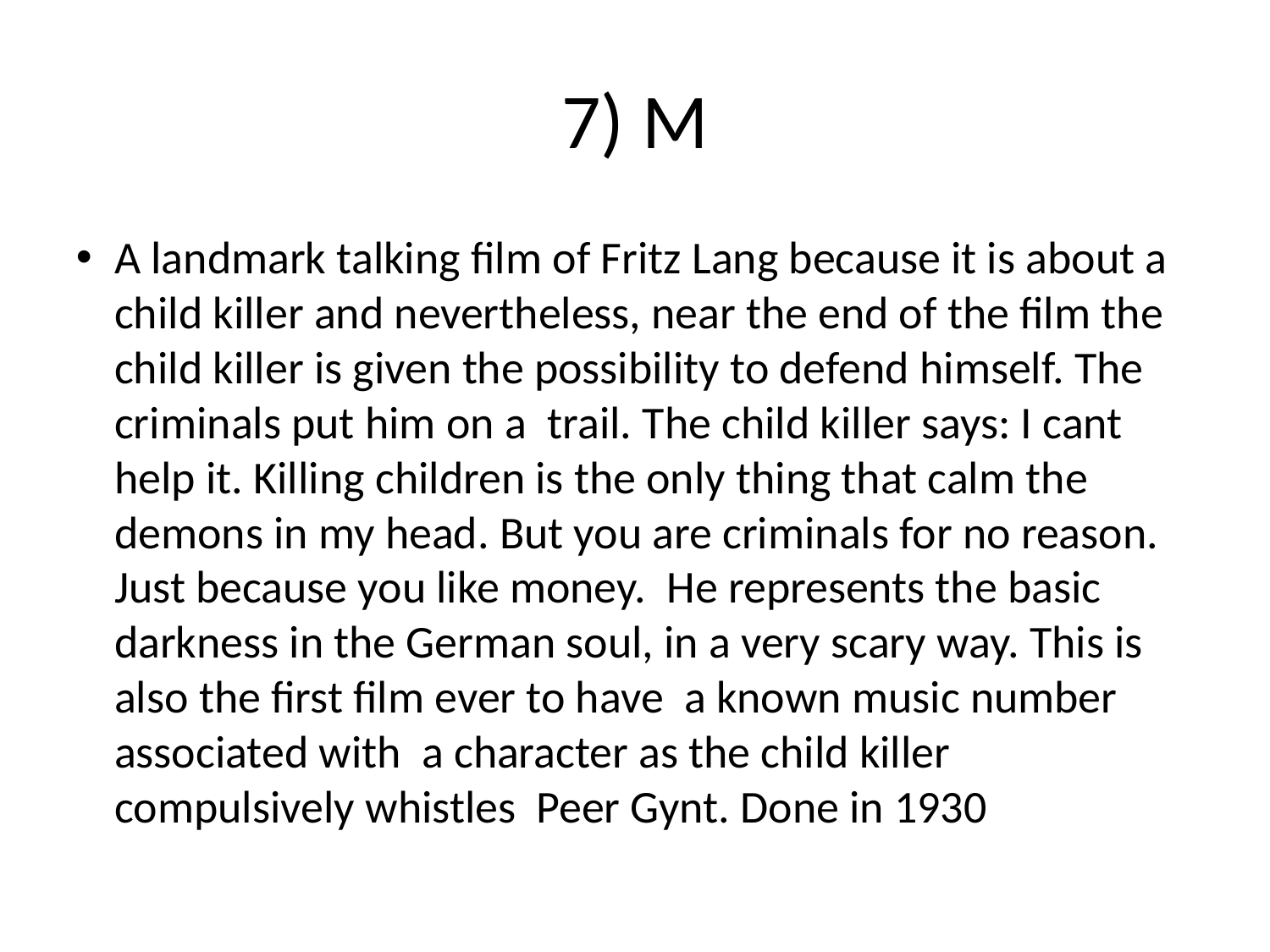

7) M
A landmark talking film of Fritz Lang because it is about a child killer and nevertheless, near the end of the film the child killer is given the possibility to defend himself. The criminals put him on a  trail. The child killer says: I cant help it. Killing children is the only thing that calm the demons in my head. But you are criminals for no reason. Just because you like money.  He represents the basic darkness in the German soul, in a very scary way. This is also the first film ever to have  a known music number associated with  a character as the child killer compulsively whistles  Peer Gynt. Done in 1930